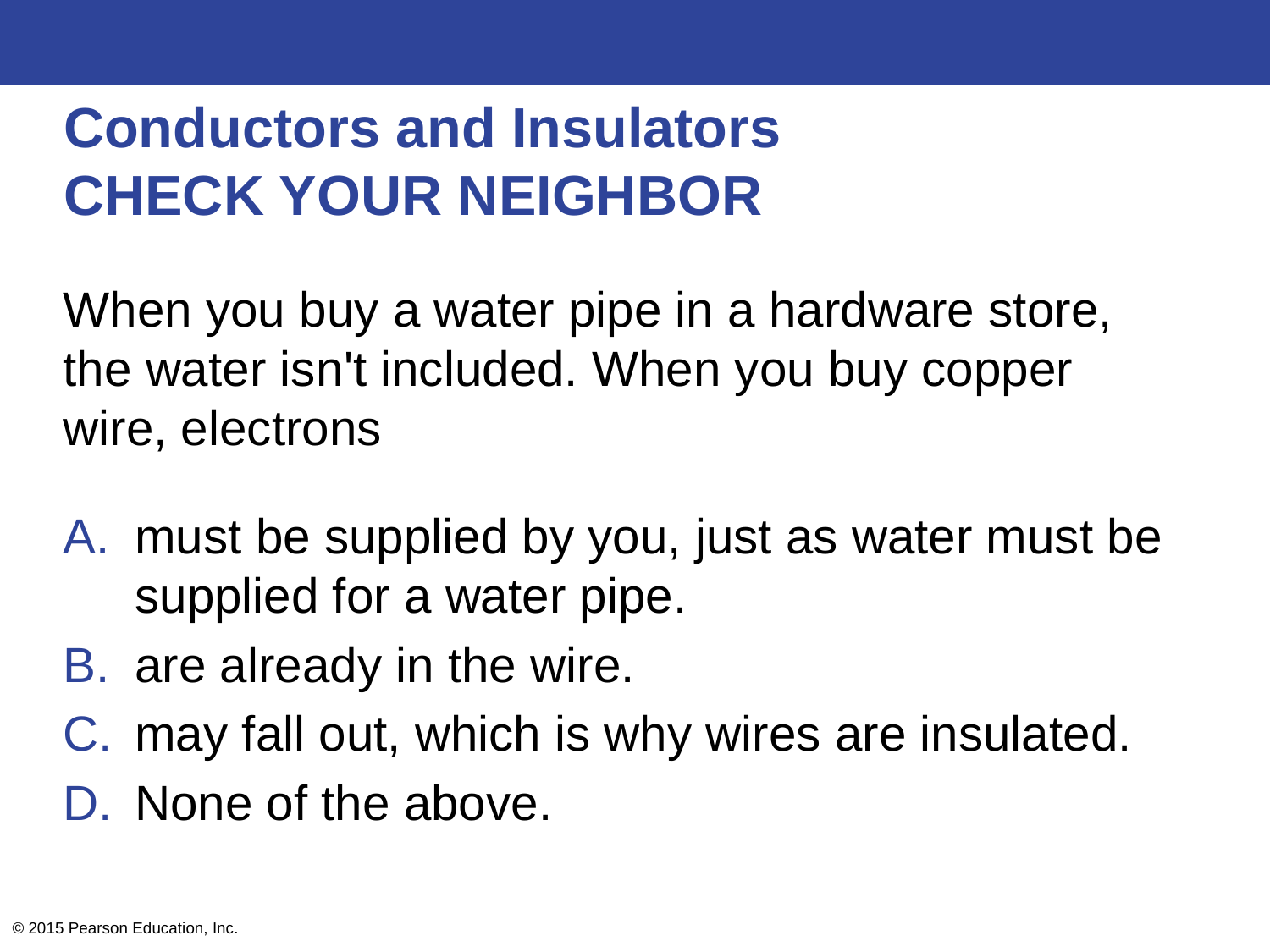

# Conductors and Insulators CHECK YOUR NEIGHBOR
When you buy a water pipe in a hardware store, the water isn't included. When you buy copper wire, electrons
must be supplied by you, just as water must be supplied for a water pipe.
are already in the wire.
may fall out, which is why wires are insulated.
None of the above.